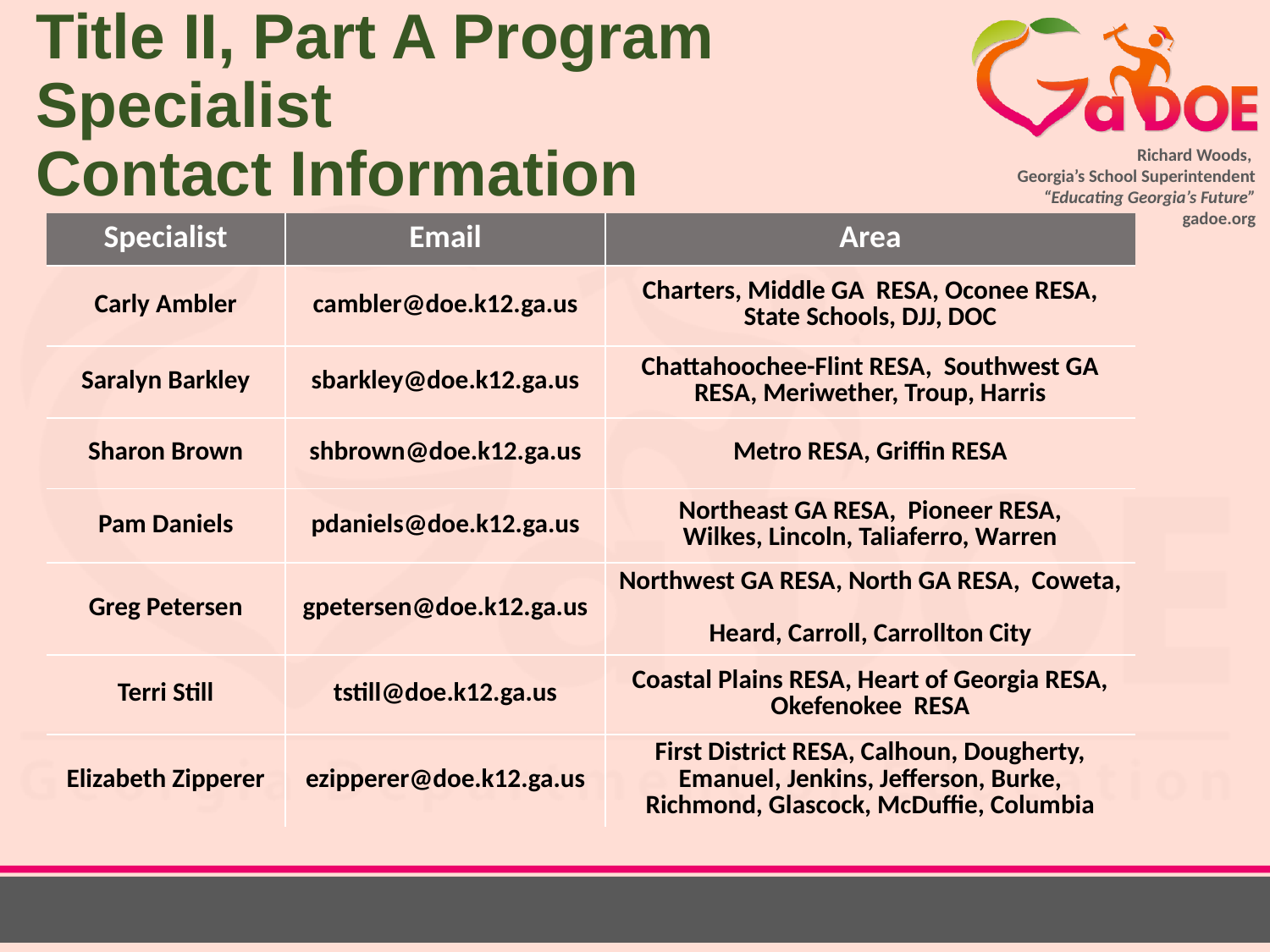

# Title II, Part A Program Specialist Contact Information
| Specialist | Email | Area |
| --- | --- | --- |
| Carly Ambler | cambler@doe.k12.ga.us | Charters, Middle GA RESA, Oconee RESA, State Schools, DJJ, DOC |
| Saralyn Barkley | sbarkley@doe.k12.ga.us | Chattahoochee-Flint RESA, Southwest GA RESA, Meriwether, Troup, Harris |
| Sharon Brown | shbrown@doe.k12.ga.us | Metro RESA, Griffin RESA |
| Pam Daniels | pdaniels@doe.k12.ga.us | Northeast GA RESA, Pioneer RESA, Wilkes, Lincoln, Taliaferro, Warren |
| Greg Petersen | gpetersen@doe.k12.ga.us | Northwest GA RESA, North GA RESA, Coweta, Heard, Carroll, Carrollton City |
| Terri Still | tstill@doe.k12.ga.us | Coastal Plains RESA, Heart of Georgia RESA, Okefenokee RESA |
| Elizabeth Zipperer | ezipperer@doe.k12.ga.us | First District RESA, Calhoun, Dougherty, Emanuel, Jenkins, Jefferson, Burke, Richmond, Glascock, McDuffie, Columbia |